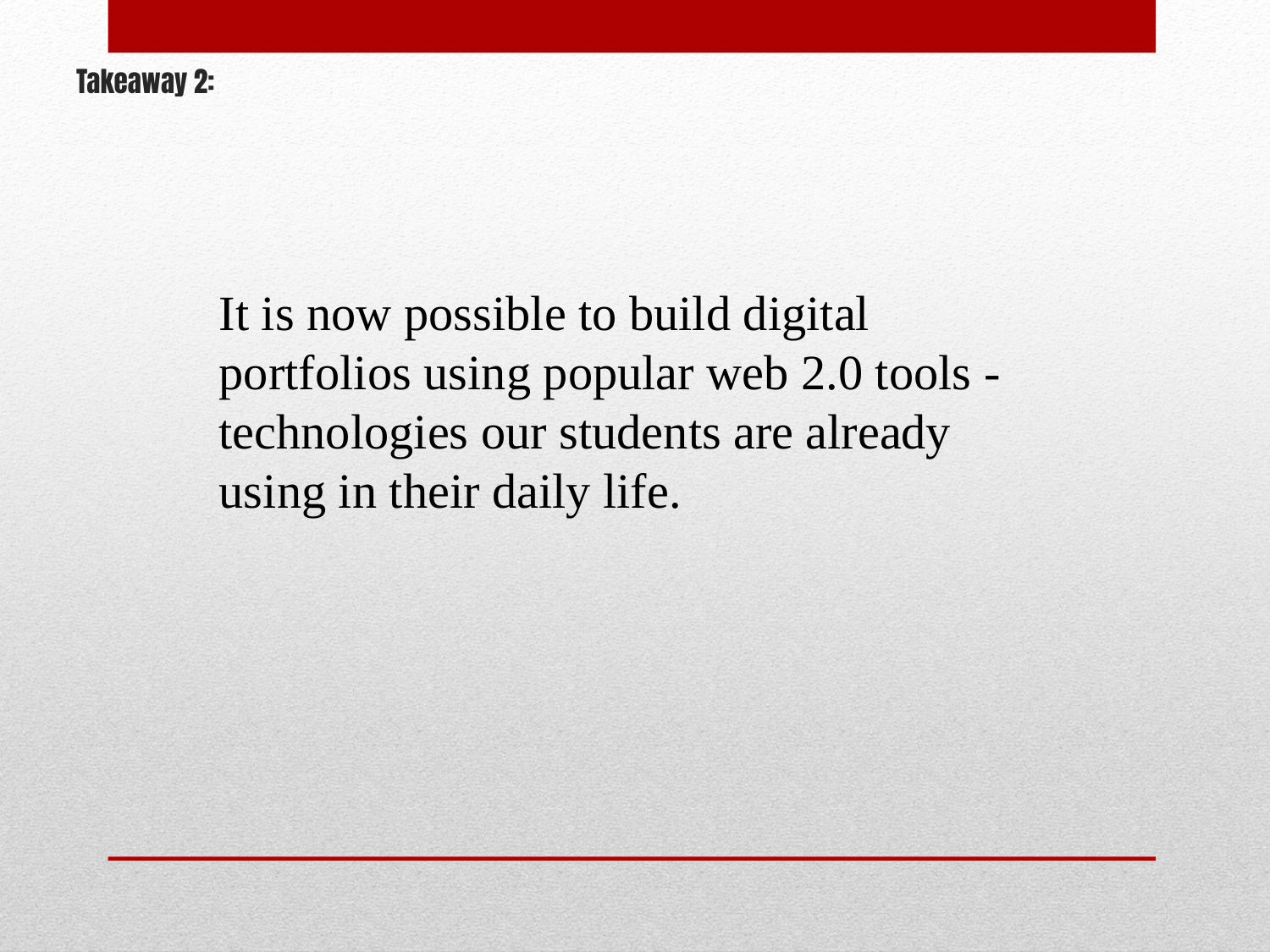

# Takeaway 2:
It is now possible to build digital portfolios using popular web 2.0 tools - technologies our students are already using in their daily life.